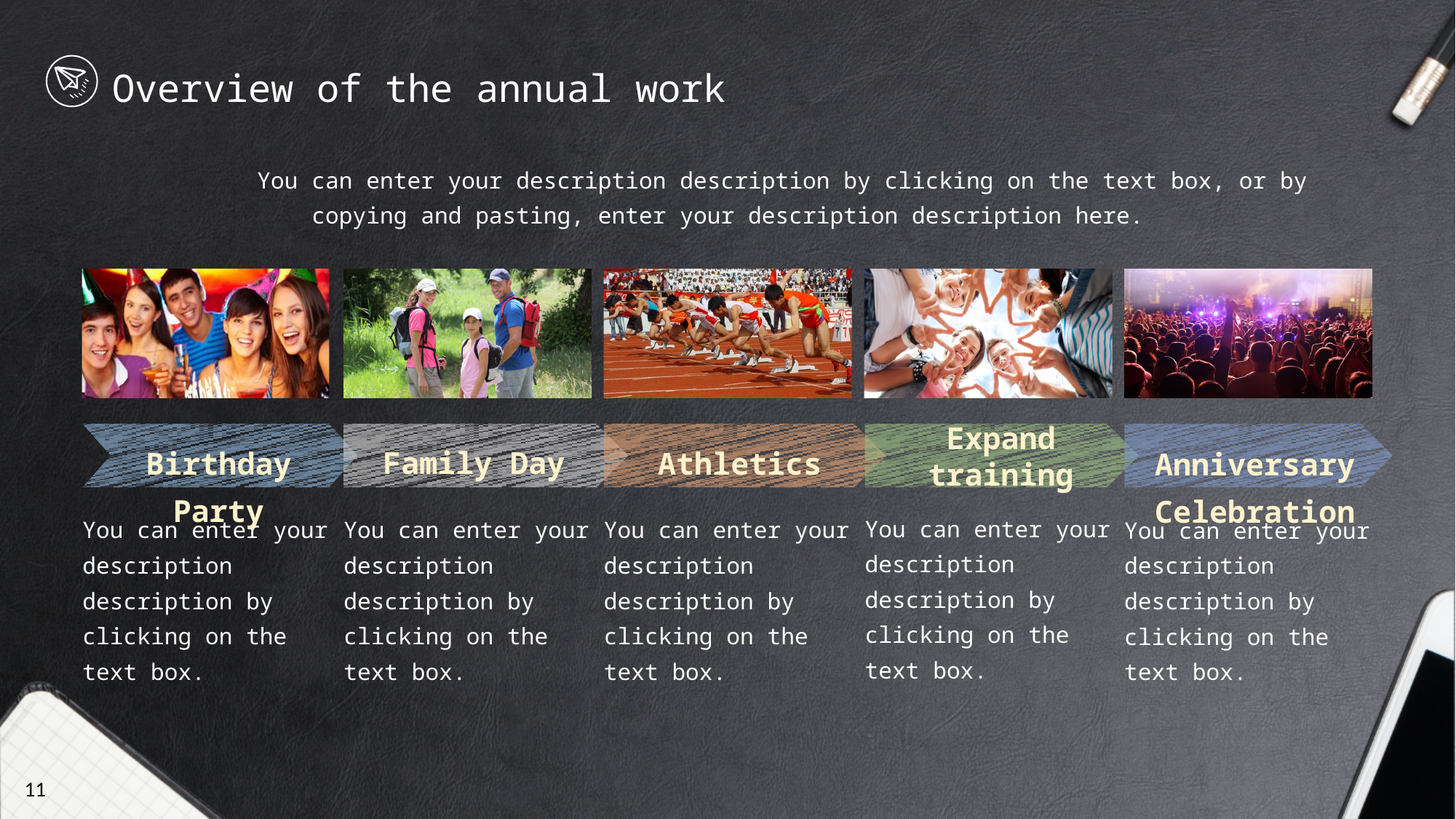

Overview of the annual work
        You can enter your description description by clicking on the text box, or by copying and pasting, enter your description description here.

Birthday Party

Family Day

Athletics

Expand training

Anniversary Celebration
You can enter your description description by clicking on the text box.
You can enter your description description by clicking on the text box.
You can enter your description description by clicking on the text box.
You can enter your description description by clicking on the text box.
You can enter your description description by clicking on the text box.
11